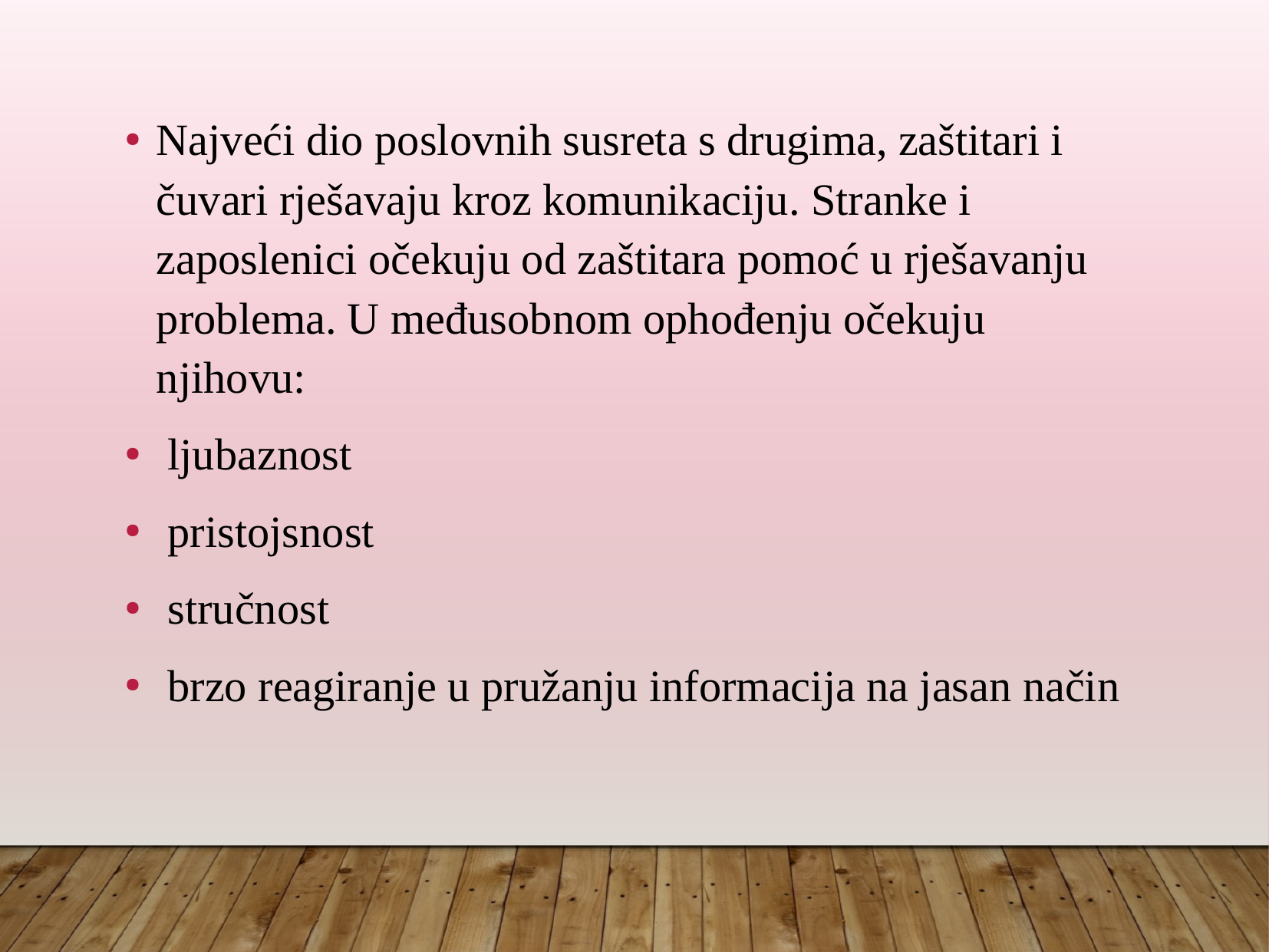

Najveći dio poslovnih susreta s drugima, zaštitari i čuvari rješavaju kroz komunikaciju. Stranke i zaposlenici očekuju od zaštitara pomoć u rješavanju problema. U međusobnom ophođenju očekuju njihovu:
 ljubaznost
 pristojsnost
 stručnost
 brzo reagiranje u pružanju informacija na jasan način